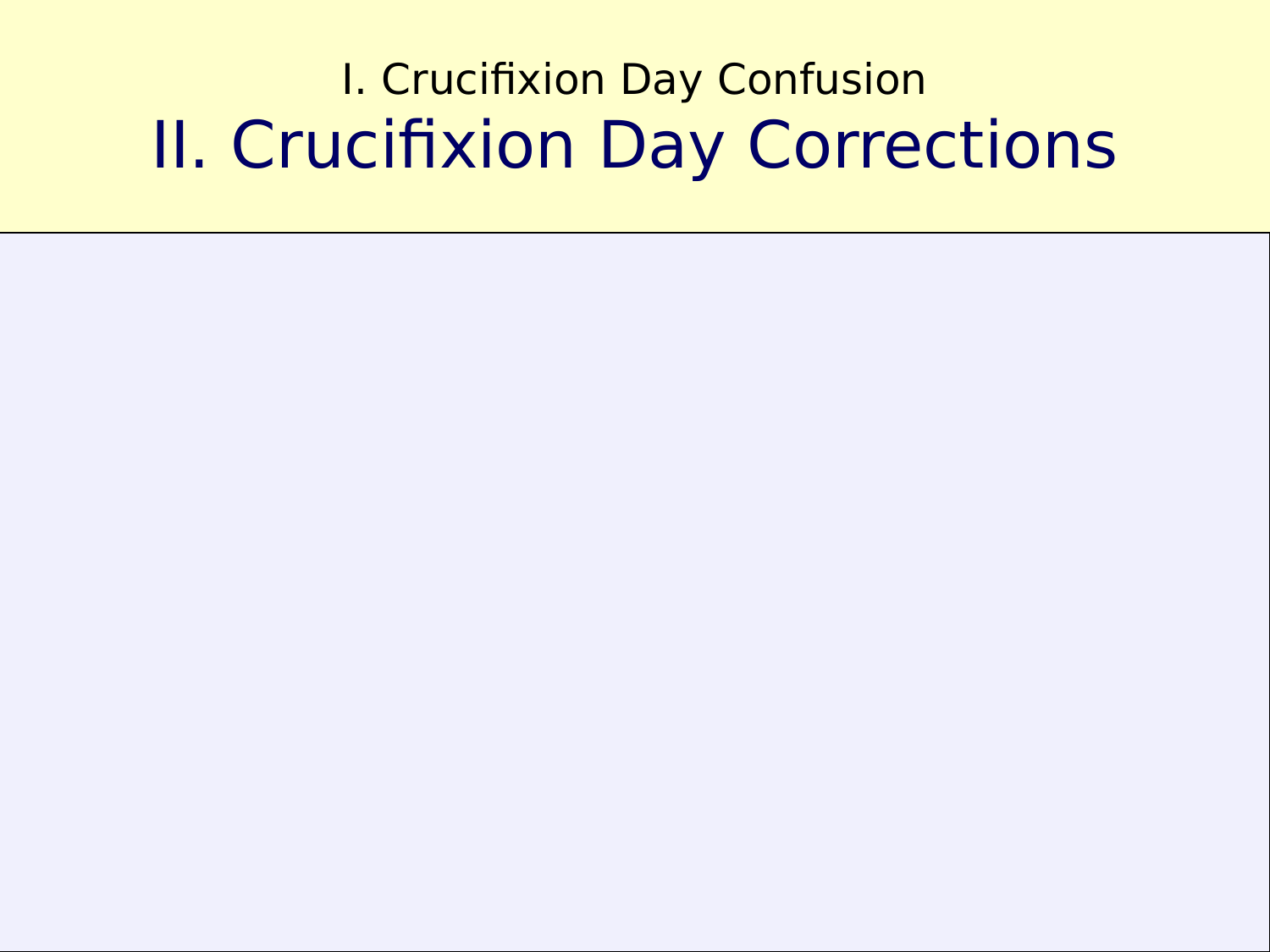

# I. Crucifixion Day Confusion II. Crucifixion Day Corrections